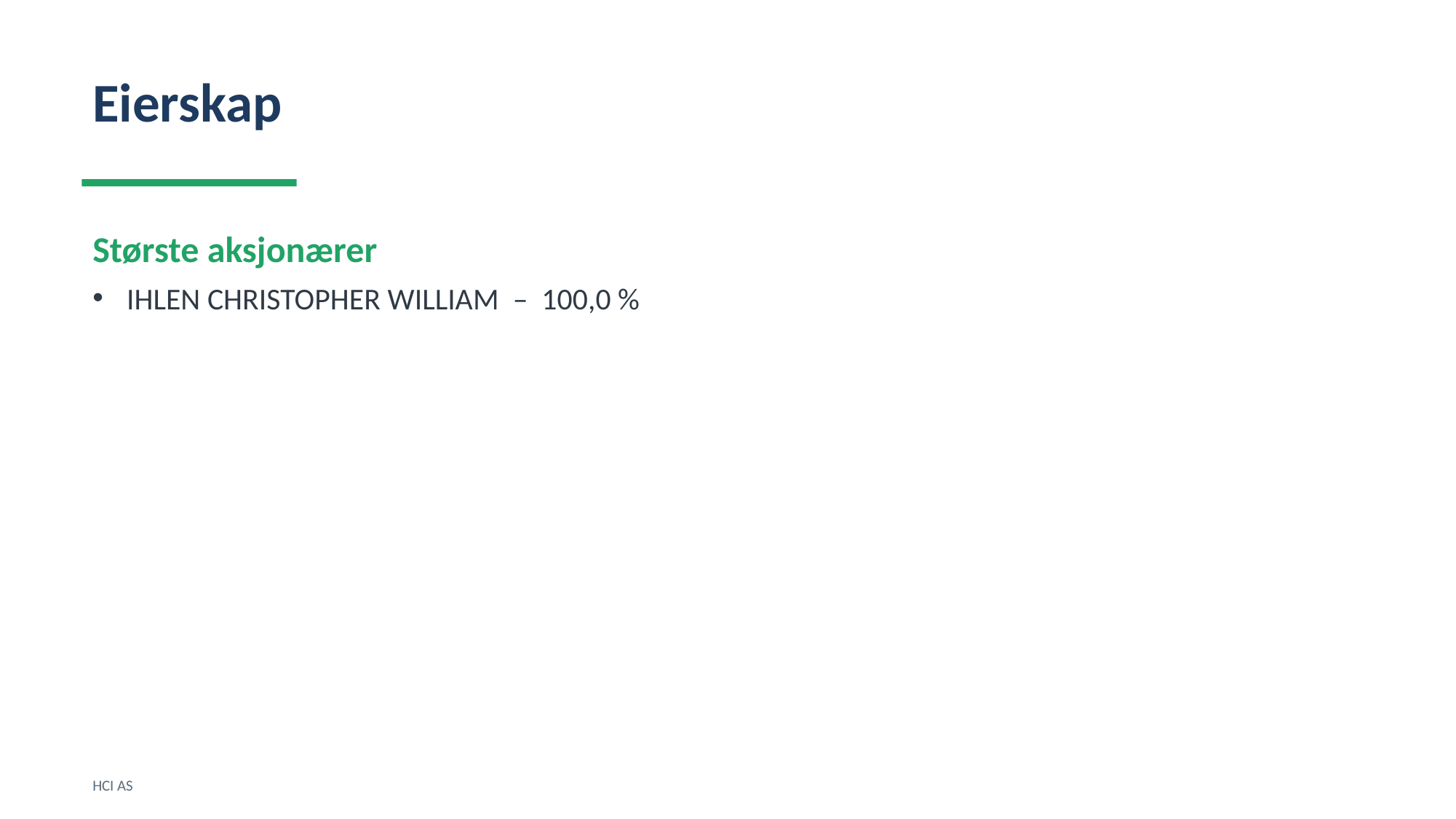

Eierskap

Største aksjonærer
IHLEN CHRISTOPHER WILLIAM  –  100,0 %
HCI AS